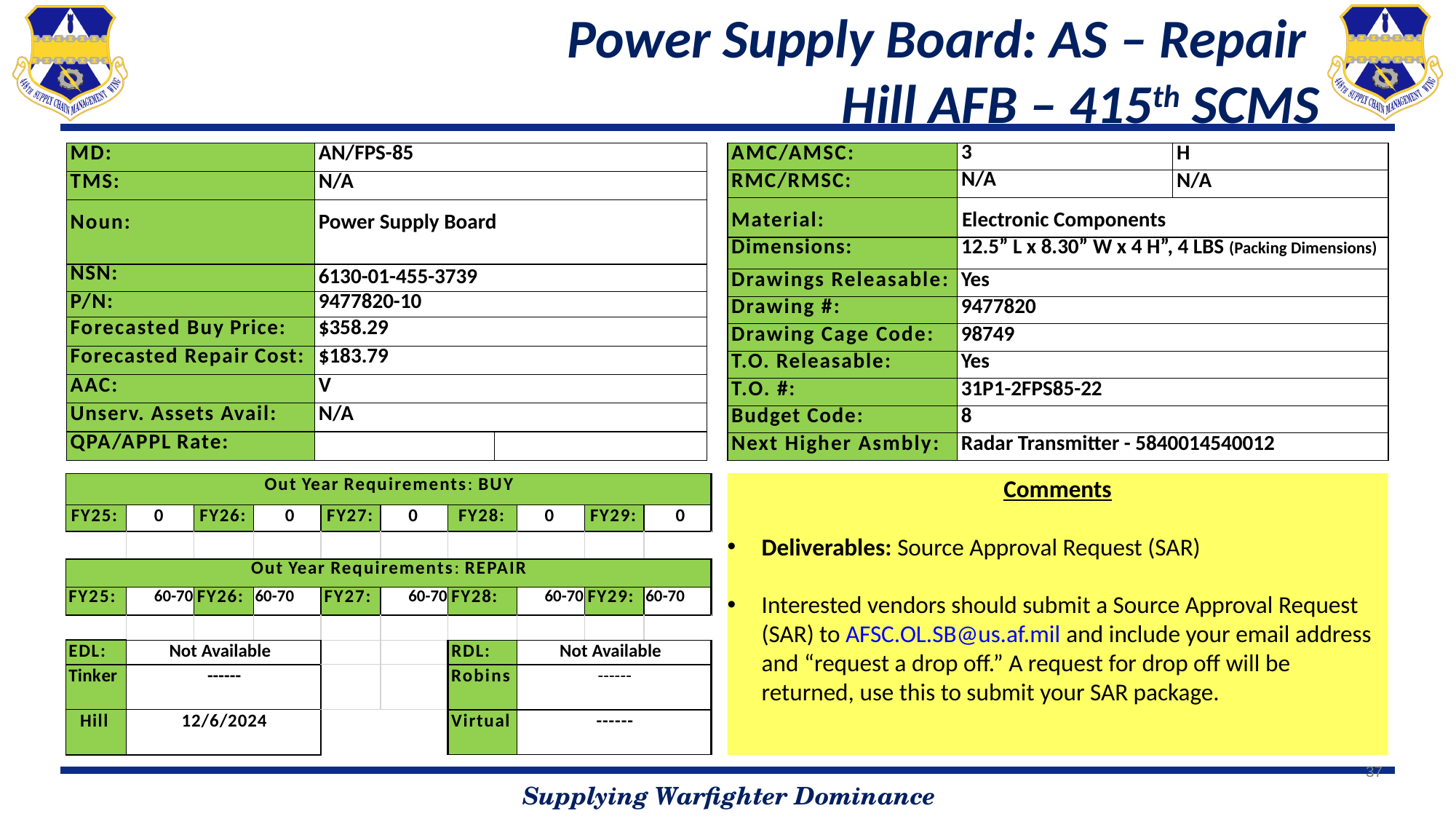

# Power Supply Board: AS – Repair Hill AFB – 415th SCMS
| AMC/AMSC: | 3 | H |
| --- | --- | --- |
| RMC/RMSC: | N/A | N/A |
| Material: | Electronic Components |  |
| Dimensions: | 12.5” L x 8.30” W x 4 H”, 4 LBS (Packing Dimensions) |  |
| Drawings Releasable: | Yes |  |
| Drawing #: | 9477820 |  |
| Drawing Cage Code: | 98749 |  |
| T.O. Releasable: | Yes |  |
| T.O. #: | 31P1-2FPS85-22 |  |
| Budget Code: | 8 |  |
| Next Higher Asmbly: | Radar Transmitter - 5840014540012 |  |
| MD: | AN/FPS-85 |  |
| --- | --- | --- |
| TMS: | N/A |  |
| Noun: | Power Supply Board |  |
| NSN: | 6130-01-455-3739 |  |
| P/N: | 9477820-10 |  |
| Forecasted Buy Price: | $358.29 |  |
| Forecasted Repair Cost: | $183.79 |  |
| AAC: | V |  |
| Unserv. Assets Avail: | N/A |  |
| QPA/APPL Rate: |  |  |
Comments

Deliverables: Source Approval Request (SAR)

Interested vendors should submit a Source Approval Request (SAR) to AFSC.OL.SB@us.af.mil and include your email address and “request a drop off.” A request for drop off will be returned, use this to submit your SAR package.
| Out Year Requirements: BUY |  |  |  |  |  |  |  |  |  |
| --- | --- | --- | --- | --- | --- | --- | --- | --- | --- |
| FY25: | 0 | FY26: | 0 | FY27: | 0 | FY28: | 0 | FY29: | 0 |
|  |  |  |  |  |  |  |  |  |  |
| Out Year Requirements: REPAIR |  |  |  |  |  |  |  |  |  |
| FY25: | 60-70 | FY26: | 60-70 | FY27: | 60-70 | FY28: | 60-70 | FY29: | 60-70 |
|  |  |  |  |  |  |  |  |  |  |
| EDL: | Not Available |  |  |  |  | RDL: | Not Available |  |  |
| Tinker | ------ |  |  |  |  | Robins | ------ |  |  |
| Hill | 12/6/2024 |  |  |  |  | Virtual | ------ |  |  |
37